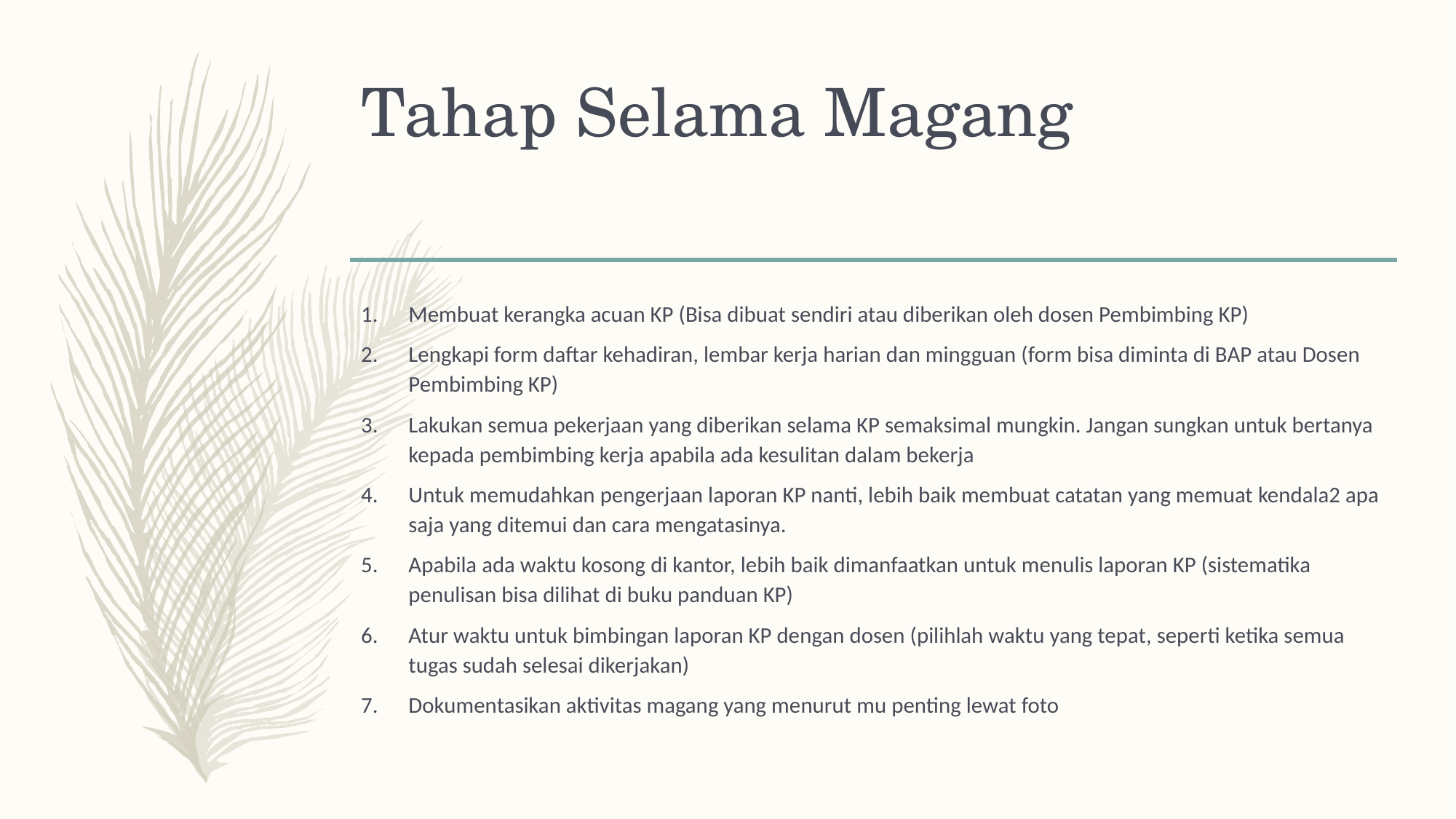

# Tahap Selama Magang
Membuat kerangka acuan KP (Bisa dibuat sendiri atau diberikan oleh dosen Pembimbing KP)
Lengkapi form daftar kehadiran, lembar kerja harian dan mingguan (form bisa diminta di BAP atau Dosen Pembimbing KP)
Lakukan semua pekerjaan yang diberikan selama KP semaksimal mungkin. Jangan sungkan untuk bertanya kepada pembimbing kerja apabila ada kesulitan dalam bekerja
Untuk memudahkan pengerjaan laporan KP nanti, lebih baik membuat catatan yang memuat kendala2 apa saja yang ditemui dan cara mengatasinya.
Apabila ada waktu kosong di kantor, lebih baik dimanfaatkan untuk menulis laporan KP (sistematika penulisan bisa dilihat di buku panduan KP)
Atur waktu untuk bimbingan laporan KP dengan dosen (pilihlah waktu yang tepat, seperti ketika semua tugas sudah selesai dikerjakan)
Dokumentasikan aktivitas magang yang menurut mu penting lewat foto